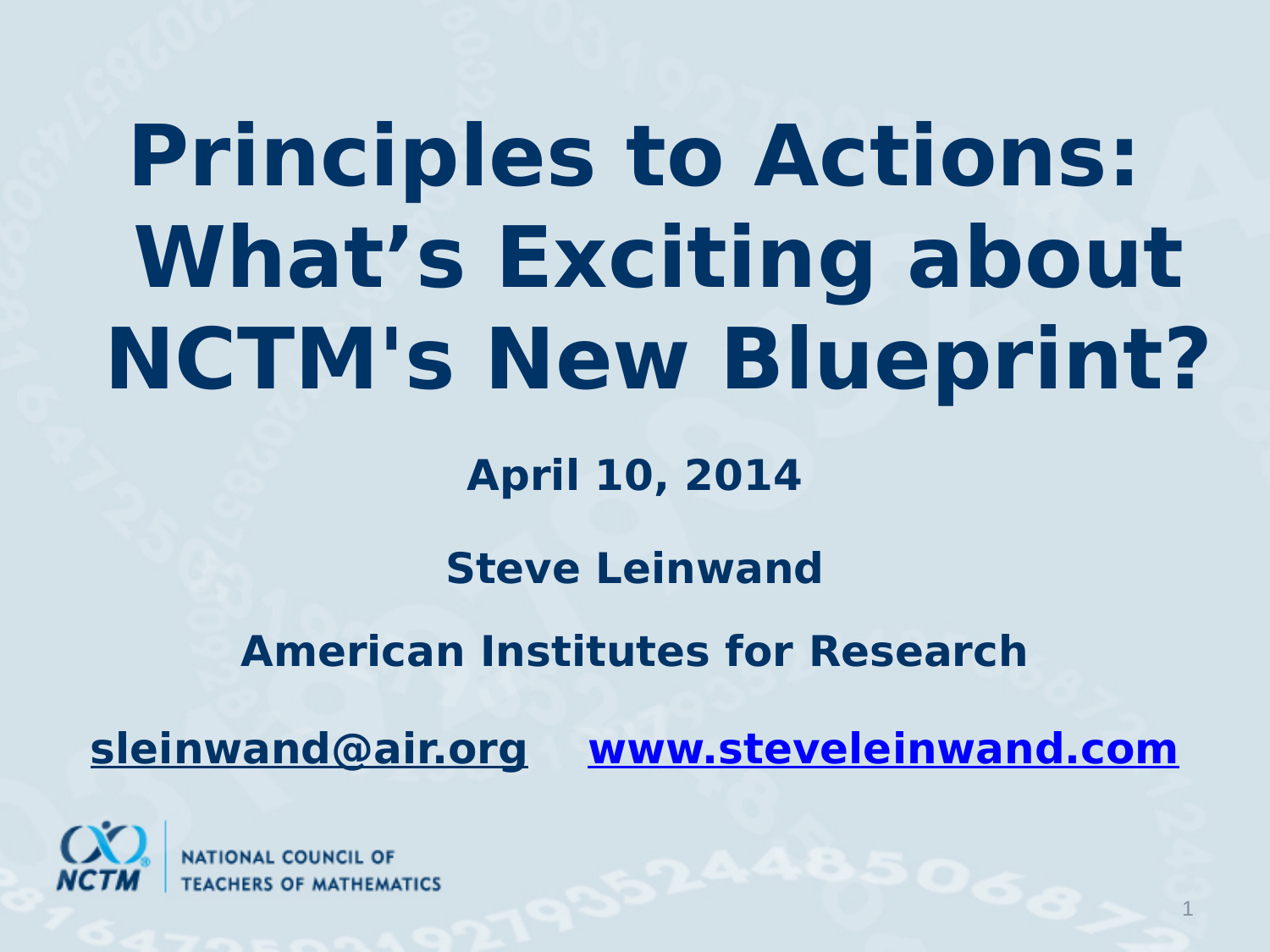

Principles to Actions: What’s Exciting about NCTM's New Blueprint?
April 10, 2014
Steve Leinwand
American Institutes for Research
sleinwand@air.org    www.steveleinwand.com

#
1